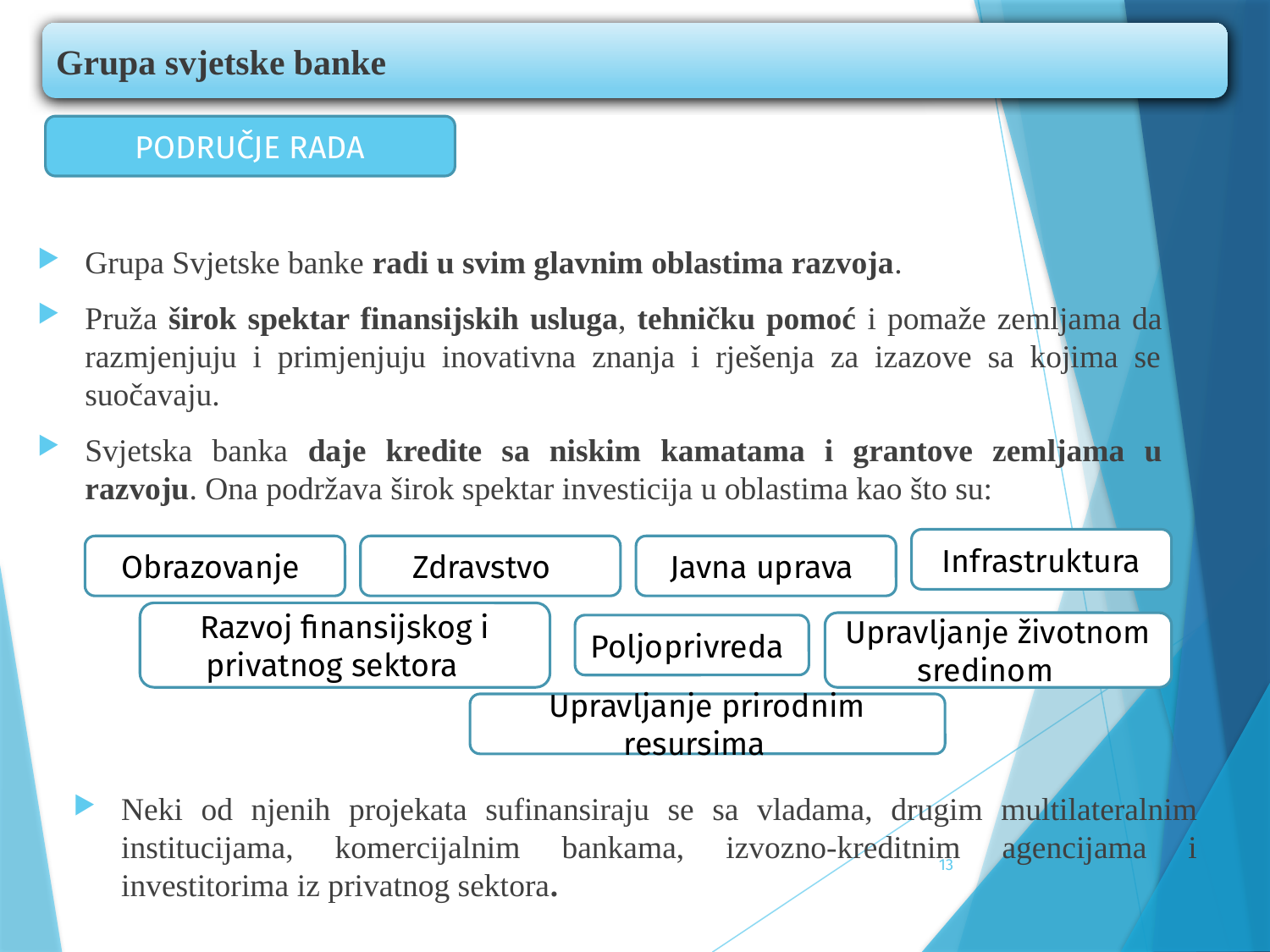

Grupa svjetske banke
PODRUČJE RADA
Grupa Svjetske banke radi u svim glavnim oblastima razvoja.
Pruža širok spektar finansijskih usluga, tehničku pomoć i pomaže zemljama da razmjenjuju i primjenjuju inovativna znanja i rješenja za izazove sa kojima se suočavaju.
Svjetska banka daje kredite sa niskim kamatama i grantove zemljama u razvoju. Ona podržava širok spektar investicija u oblastima kao što su:

Infrastruktura
Obrazovanje
Zdravstvo
Javna uprava
Razvoj finansijskog i privatnog sektora
Upravljanje životnom sredinom
Poljoprivreda
Upravljanje prirodnim resursima
Neki od njenih projekata sufinansiraju se sa vladama, drugim multilateralnim institucijama, komercijalnim bankama, izvozno-kreditnim agencijama i investitorima iz privatnog sektora.
13